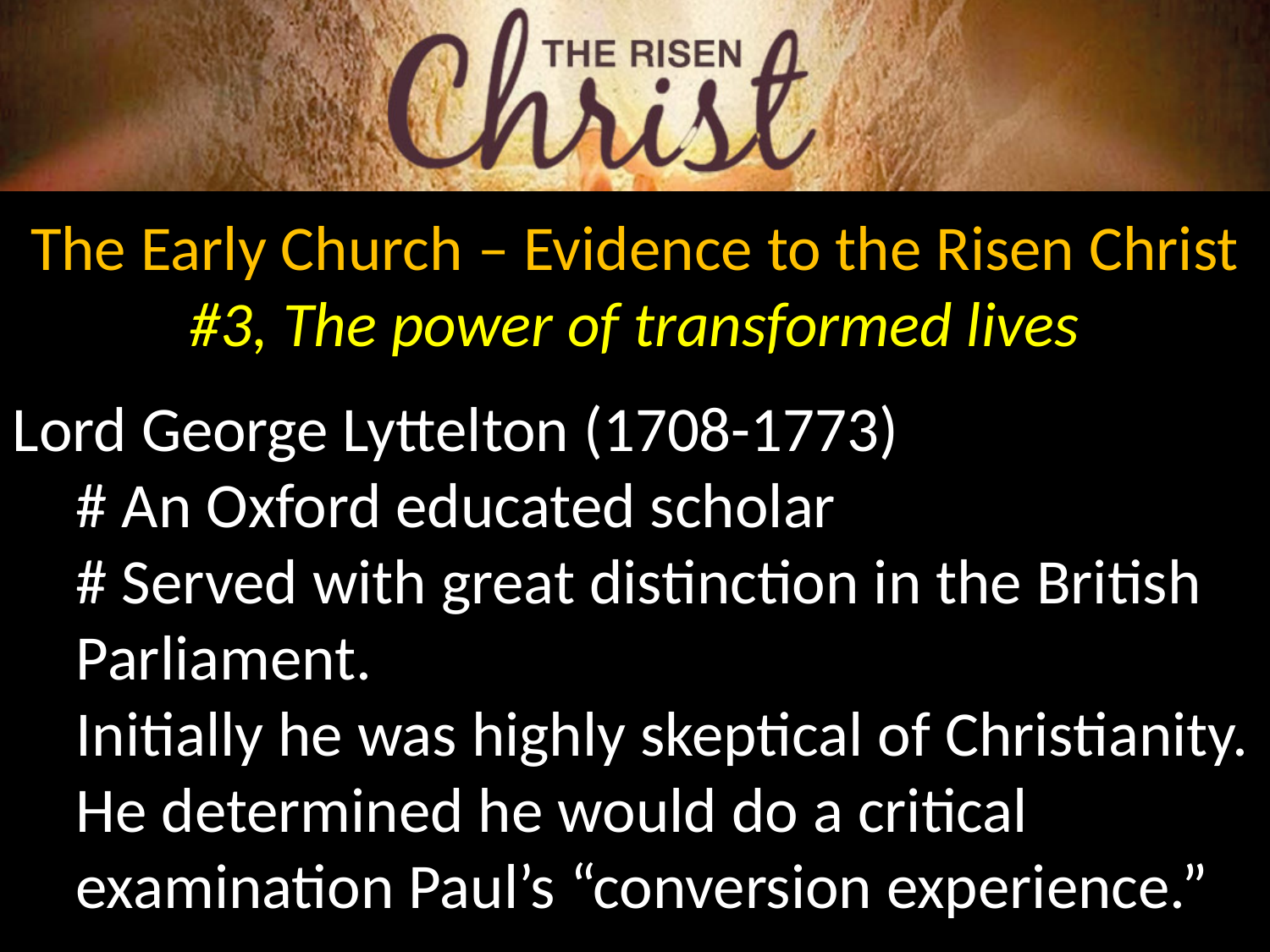

The Early Church – Evidence to the Risen Christ
#3, The power of transformed lives
Lord George Lyttelton (1708-1773)
# An Oxford educated scholar
# Served with great distinction in the British Parliament.
Initially he was highly skeptical of Christianity.
He determined he would do a critical examination Paul’s “conversion experience.”